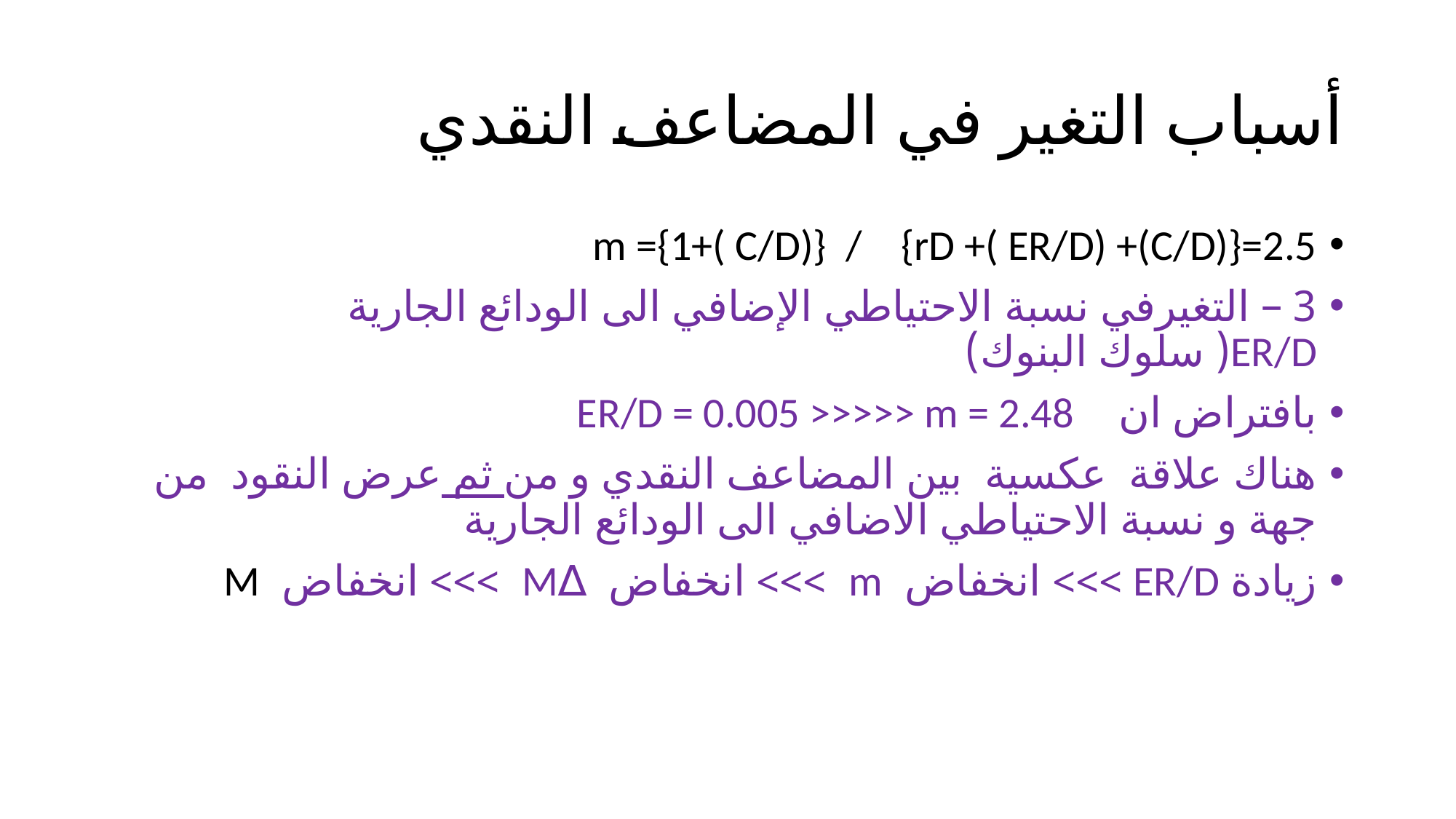

# أسباب التغير في المضاعف النقدي
m ={1+( C/D)}  /    {rD +( ER/D) +(C/D)}=2.5
3 – التغيرفي نسبة الاحتياطي الإضافي الى الودائع الجارية  ER/D( سلوك البنوك)
بافتراض ان    ER/D = 0.005 >>>>> m = 2.48
هناك علاقة  عكسية  بين المضاعف النقدي و من ثم عرض النقود  من جهة و نسبة الاحتياطي الاضافي الى الودائع الجارية
زيادة ER/D >>> انخفاض  m  >>> انخفاض  ∆M  >>> انخفاض  M